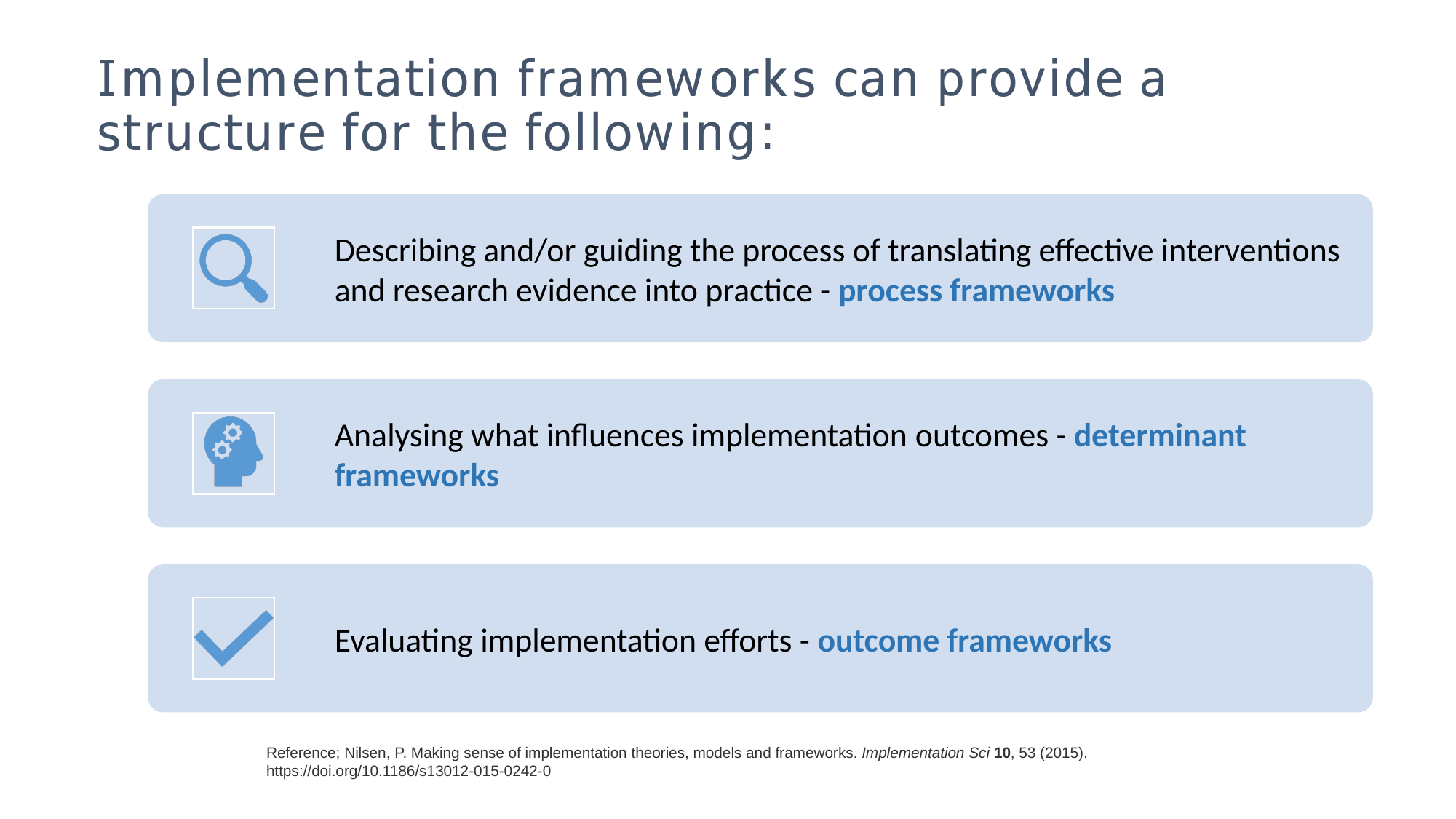

Implementation frameworks can provide a structure for the following:
Describing and/or guiding the process of translating effective interventions and research evidence into practice - process frameworks
Analysing what influences implementation outcomes - determinant frameworks
Evaluating implementation efforts - outcome frameworks
Reference; Nilsen, P. Making sense of implementation theories, models and frameworks. Implementation Sci 10, 53 (2015). https://doi.org/10.1186/s13012-015-0242-0